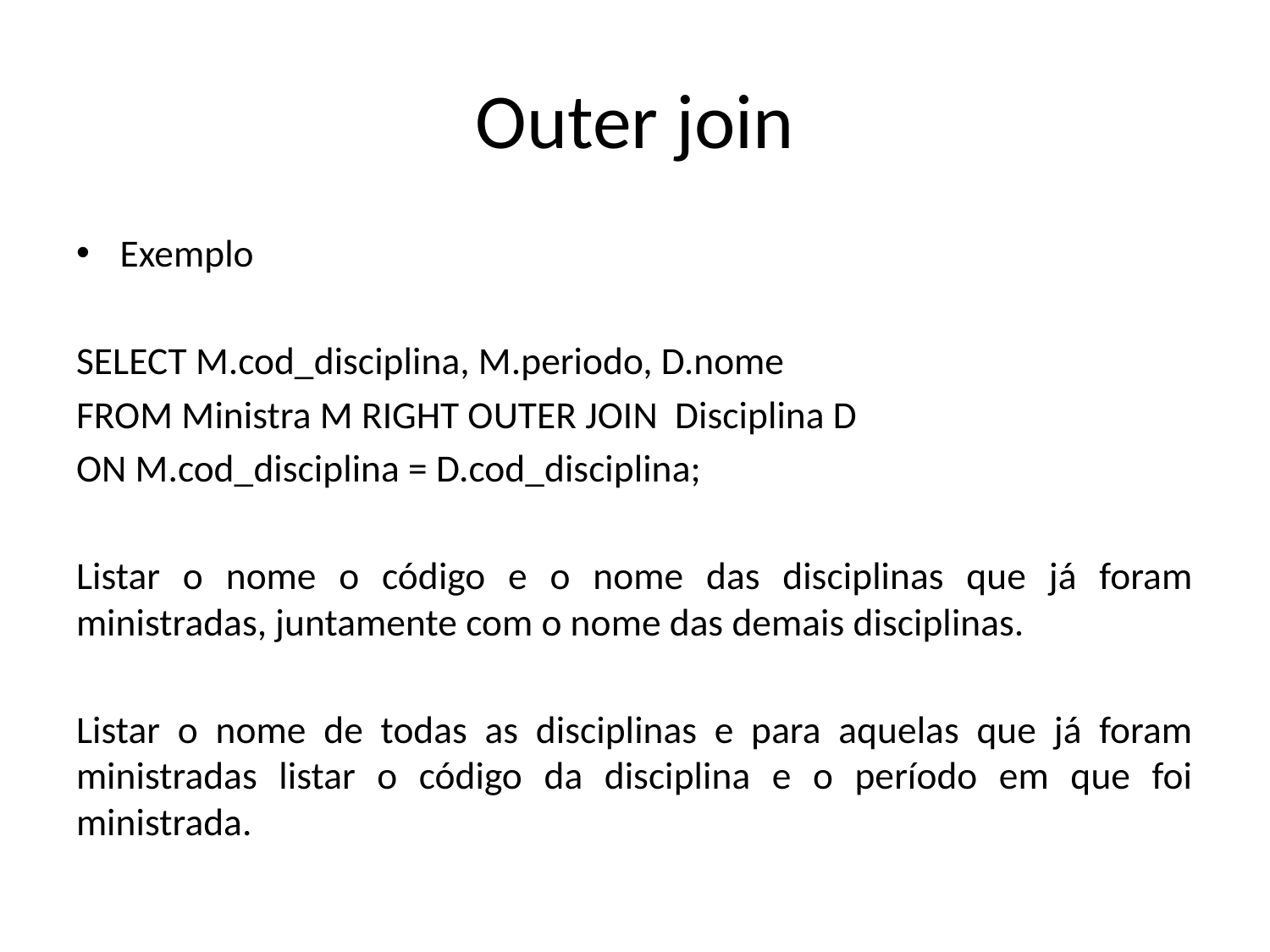

# Outer join
Exemplo

SELECT M.cod_disciplina, M.periodo, D.nome
FROM Ministra M RIGHT OUTER JOIN  Disciplina D
ON M.cod_disciplina = D.cod_disciplina;

Listar o nome o código e o nome das disciplinas que já foram ministradas, juntamente com o nome das demais disciplinas.

Listar o nome de todas as disciplinas e para aquelas que já foram ministradas listar o código da disciplina e o período em que foi ministrada.